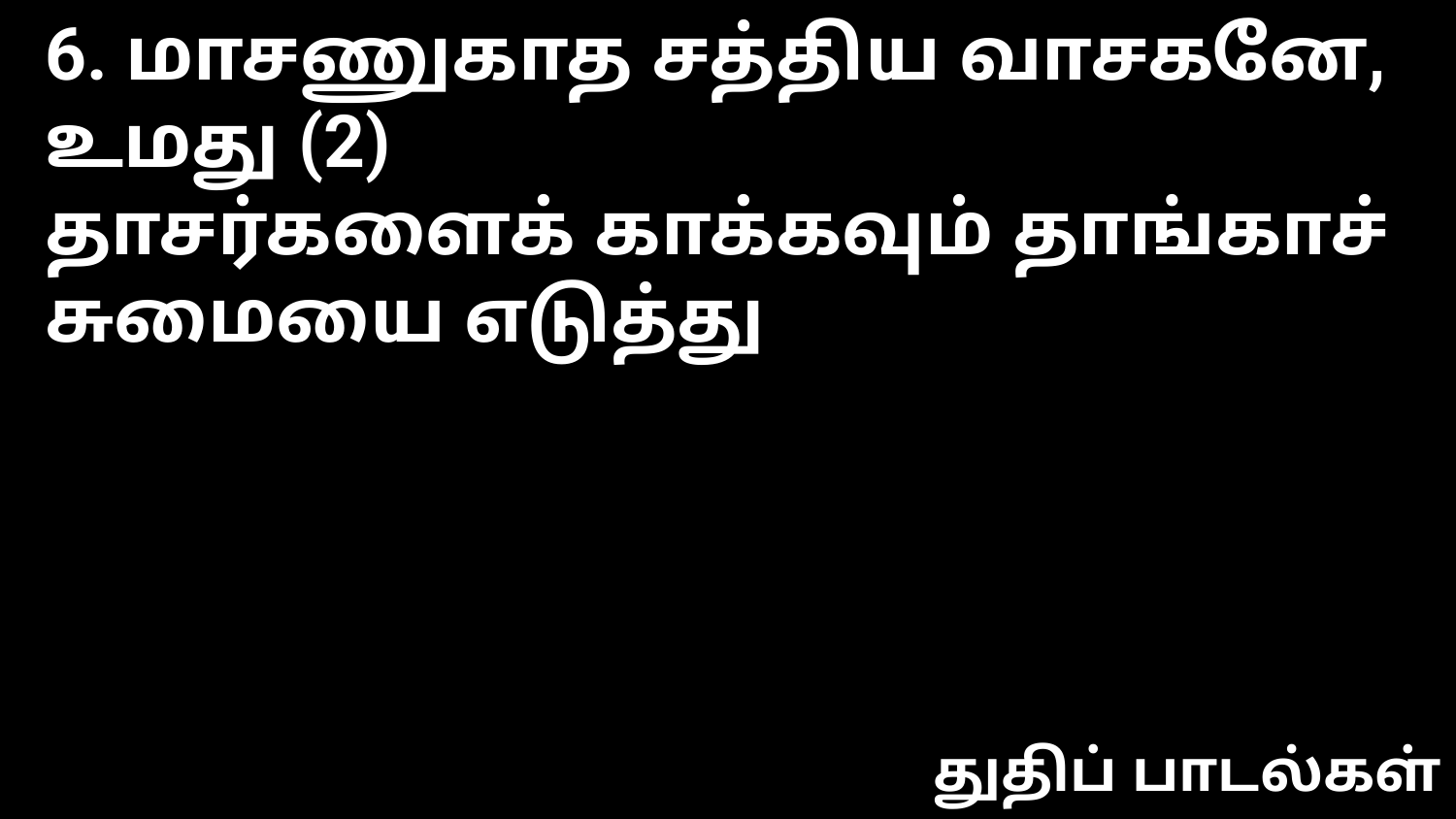

6. மாசணுகாத சத்திய வாசகனே, உமது (2)
தாசர்களைக் காக்கவும் தாங்காச் சுமையை எடுத்து

துதிப் பாடல்கள்